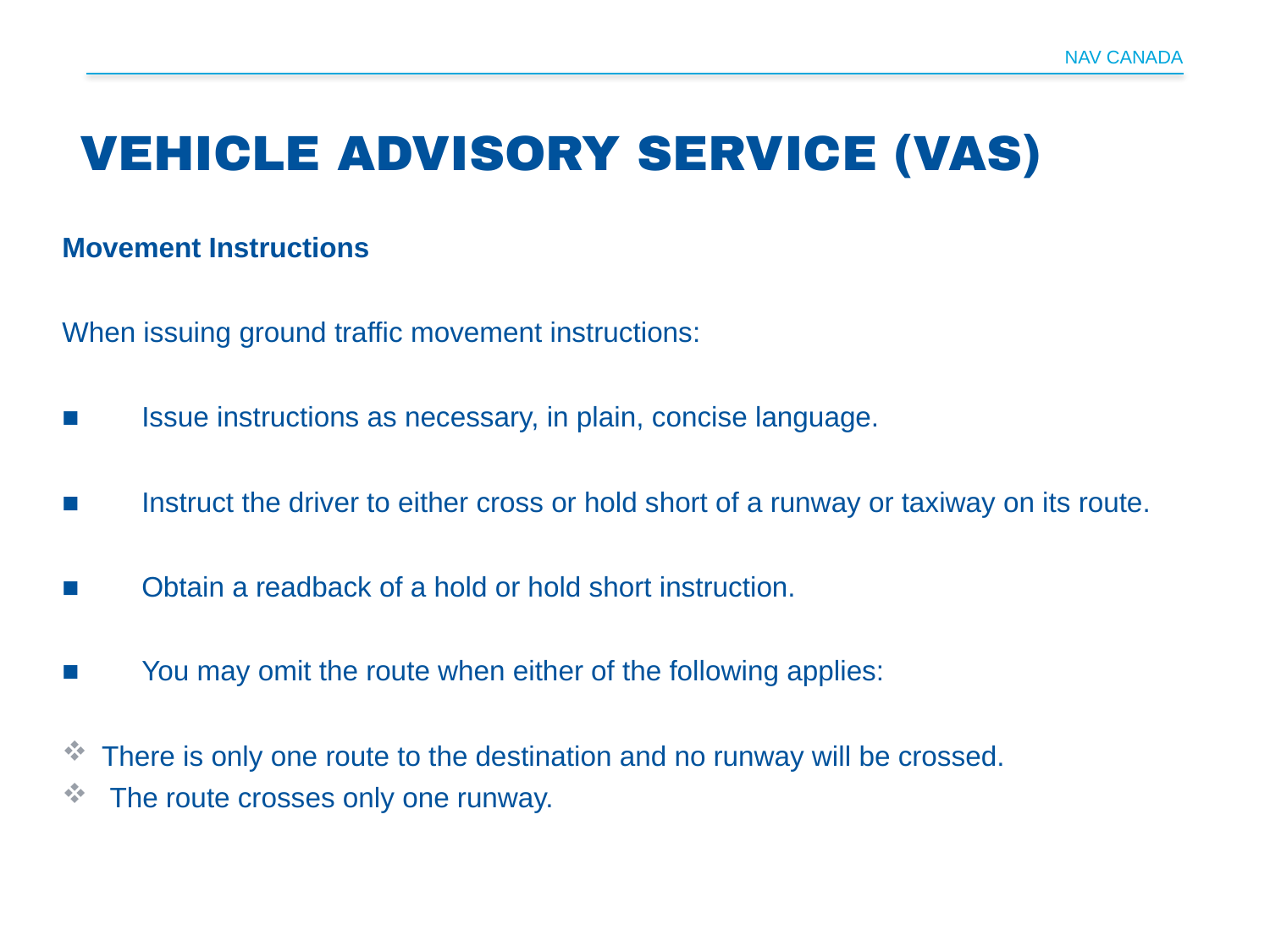

# Vehicle advisory service (VAS)
Movement Instructions

When issuing ground traffic movement instructions:

■        Issue instructions as necessary, in plain, concise language.

■        Instruct the driver to either cross or hold short of a runway or taxiway on its route.

■        Obtain a readback of a hold or hold short instruction.

■        You may omit the route when either of the following applies:

There is only one route to the destination and no runway will be crossed.
 The route crosses only one runway.